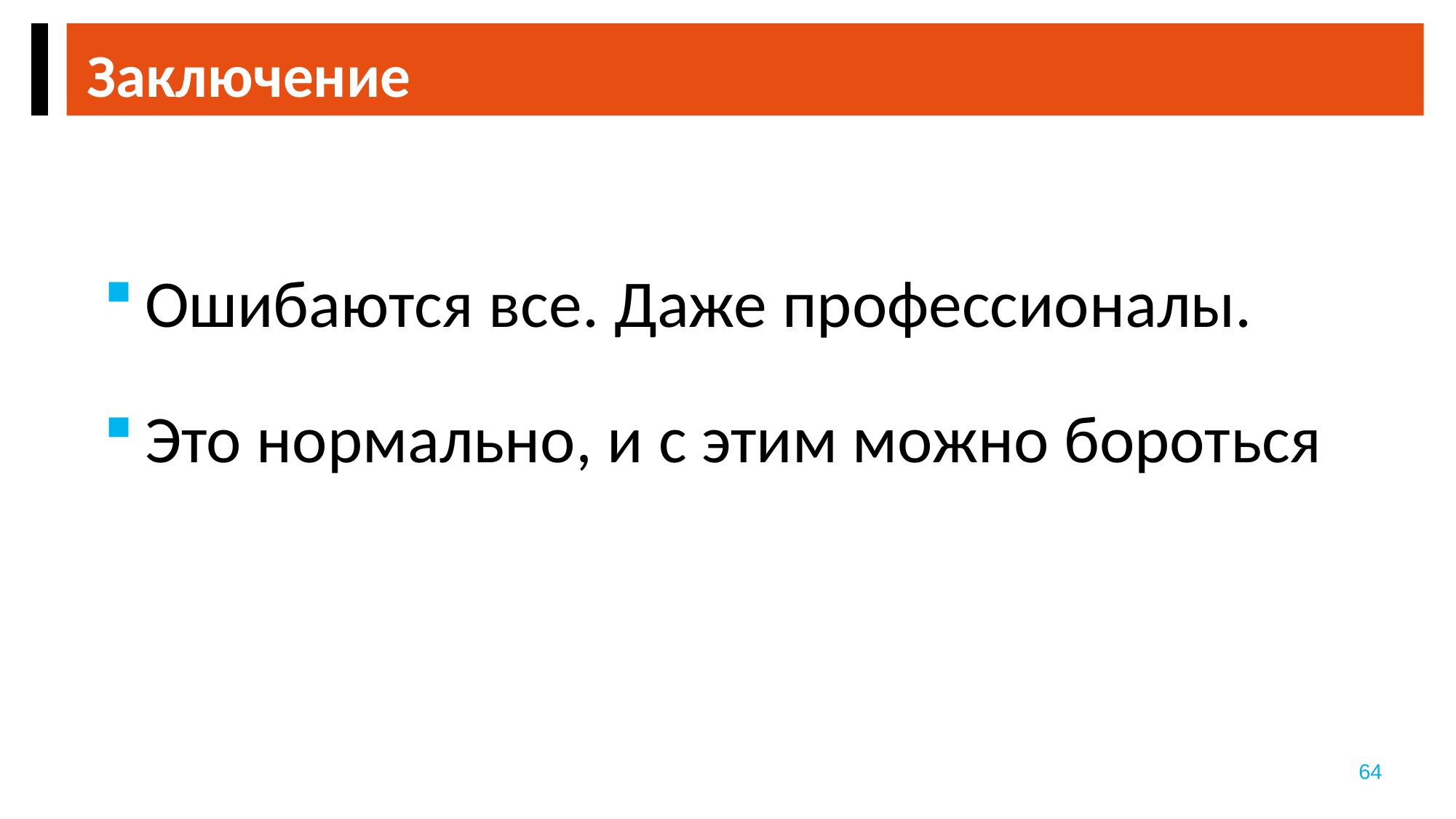

Заключение
Ошибаются все. Даже профессионалы.
Это нормально, и с этим можно бороться
64